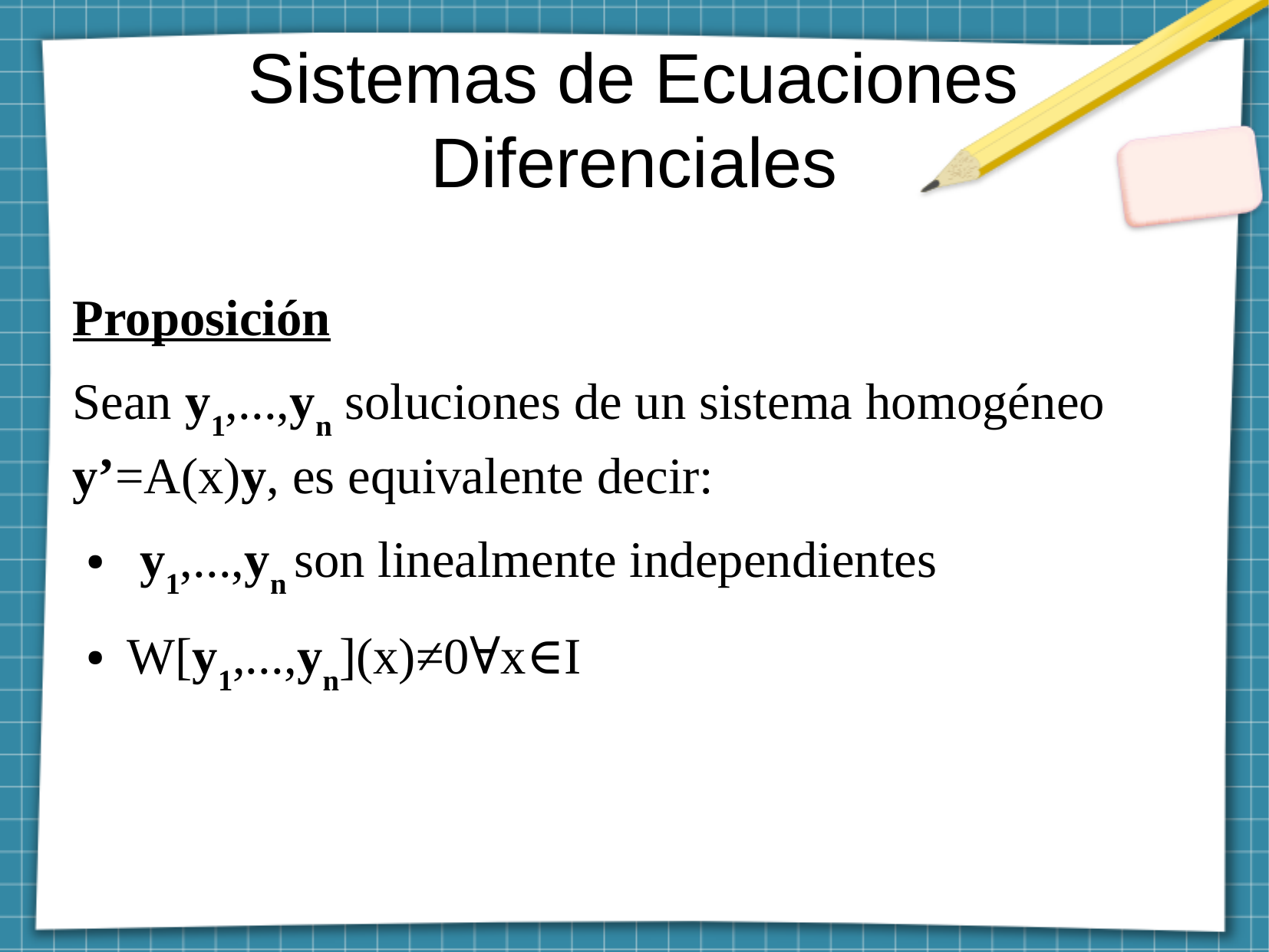

Sistemas de Ecuaciones
Diferenciales

Proposición
Sean y1,...,yn soluciones de un sistema homogéneo y’=A(x)y, es equivalente decir:
 y1,...,yn son linealmente independientes
W[y1,...,yn](x)≠0∀x∈I